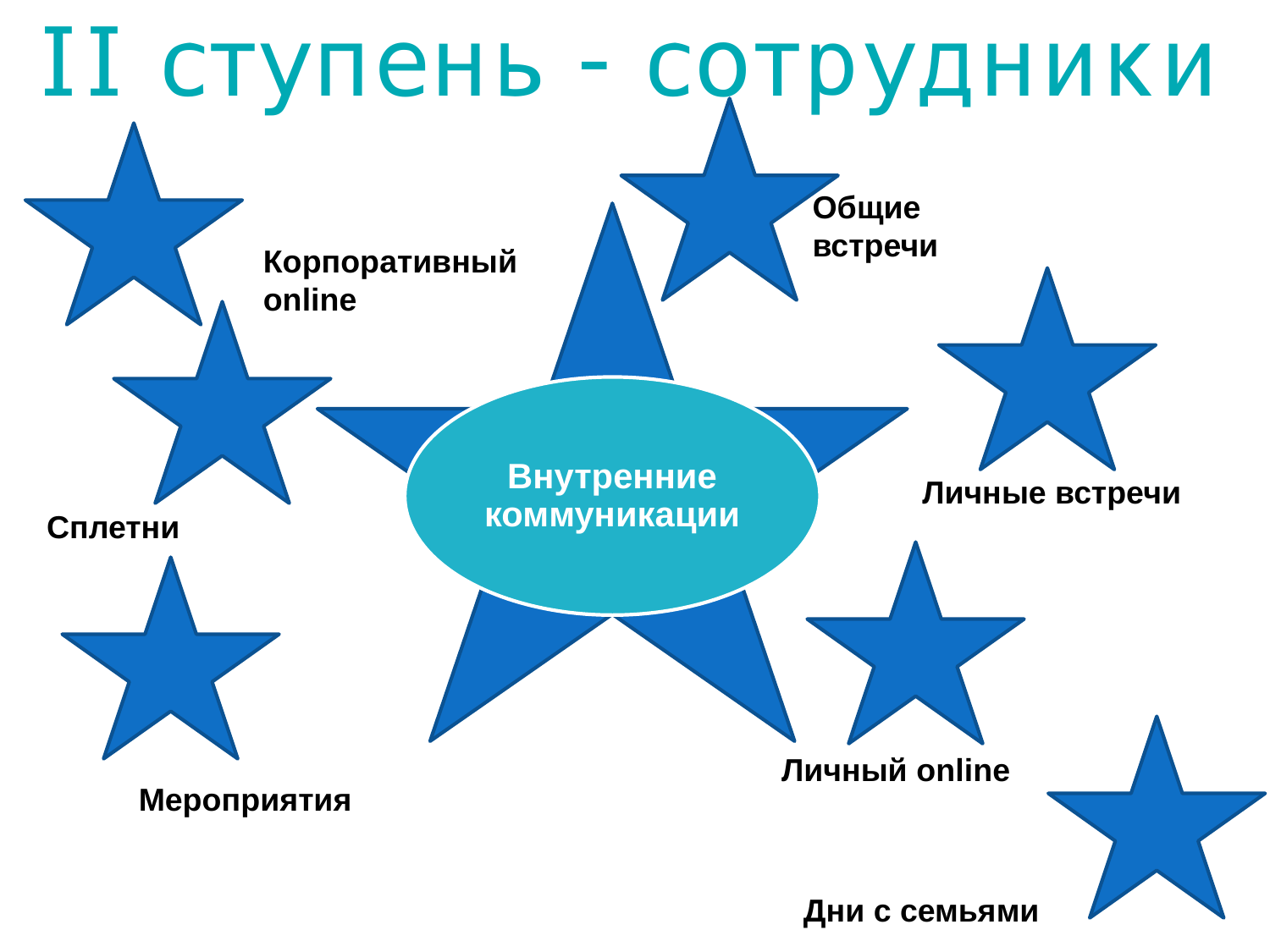

II ступень - сотрудники

Общие встречи

Корпоративный online

Внутренние коммуникации
Личные встречи
Сплетни
Мероприятия
Дни с семьями

Личный online